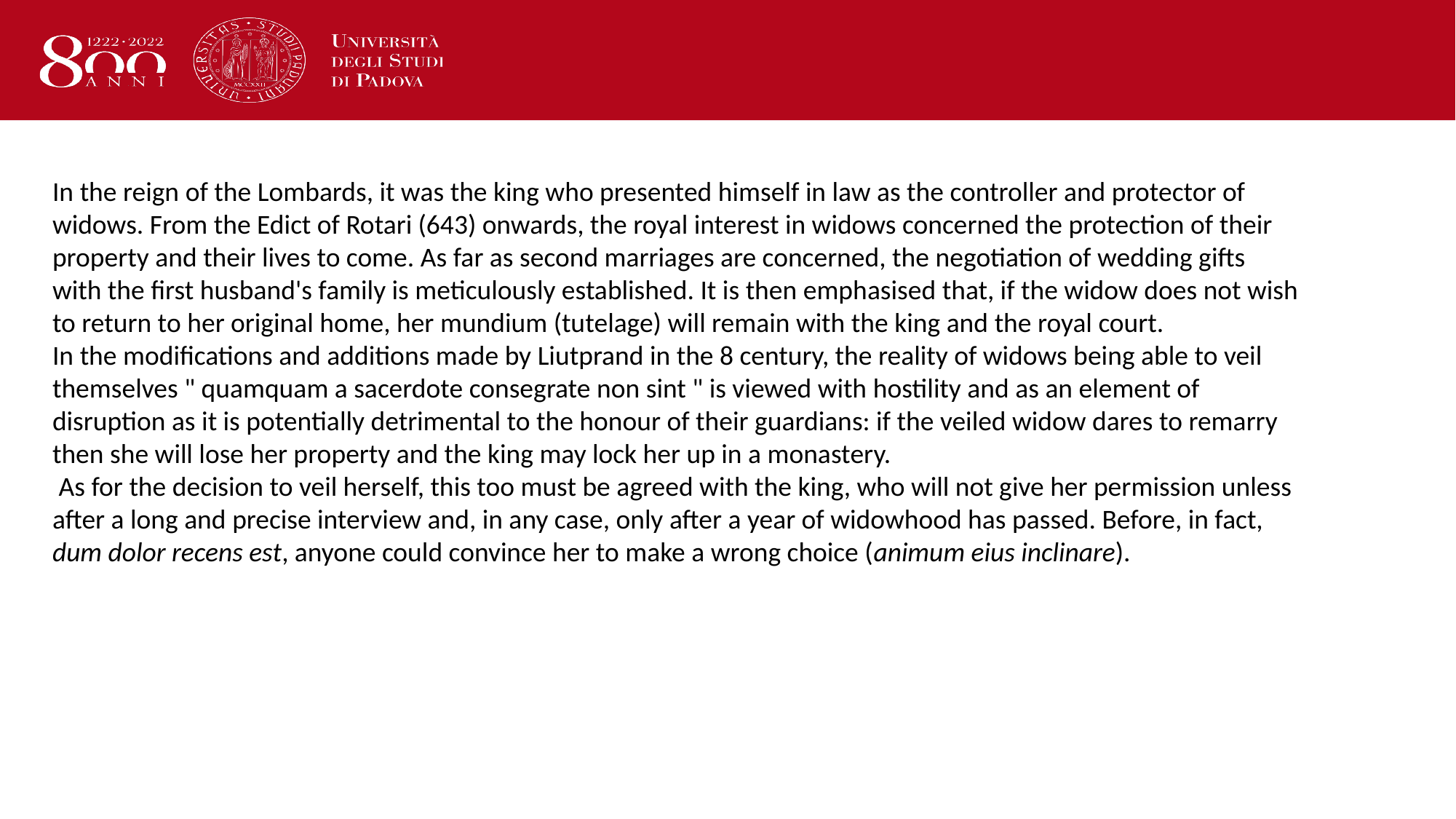

In the reign of the Lombards, it was the king who presented himself in law as the controller and protector of widows. From the Edict of Rotari (643) onwards, the royal interest in widows concerned the protection of their property and their lives to come. As far as second marriages are concerned, the negotiation of wedding gifts with the first husband's family is meticulously established. It is then emphasised that, if the widow does not wish to return to her original home, her mundium (tutelage) will remain with the king and the royal court.
In the modifications and additions made by Liutprand in the 8 century, the reality of widows being able to veil themselves " quamquam a sacerdote consegrate non sint " is viewed with hostility and as an element of disruption as it is potentially detrimental to the honour of their guardians: if the veiled widow dares to remarry then she will lose her property and the king may lock her up in a monastery.
 As for the decision to veil herself, this too must be agreed with the king, who will not give her permission unless after a long and precise interview and, in any case, only after a year of widowhood has passed. Before, in fact, dum dolor recens est, anyone could convince her to make a wrong choice (animum eius inclinare).